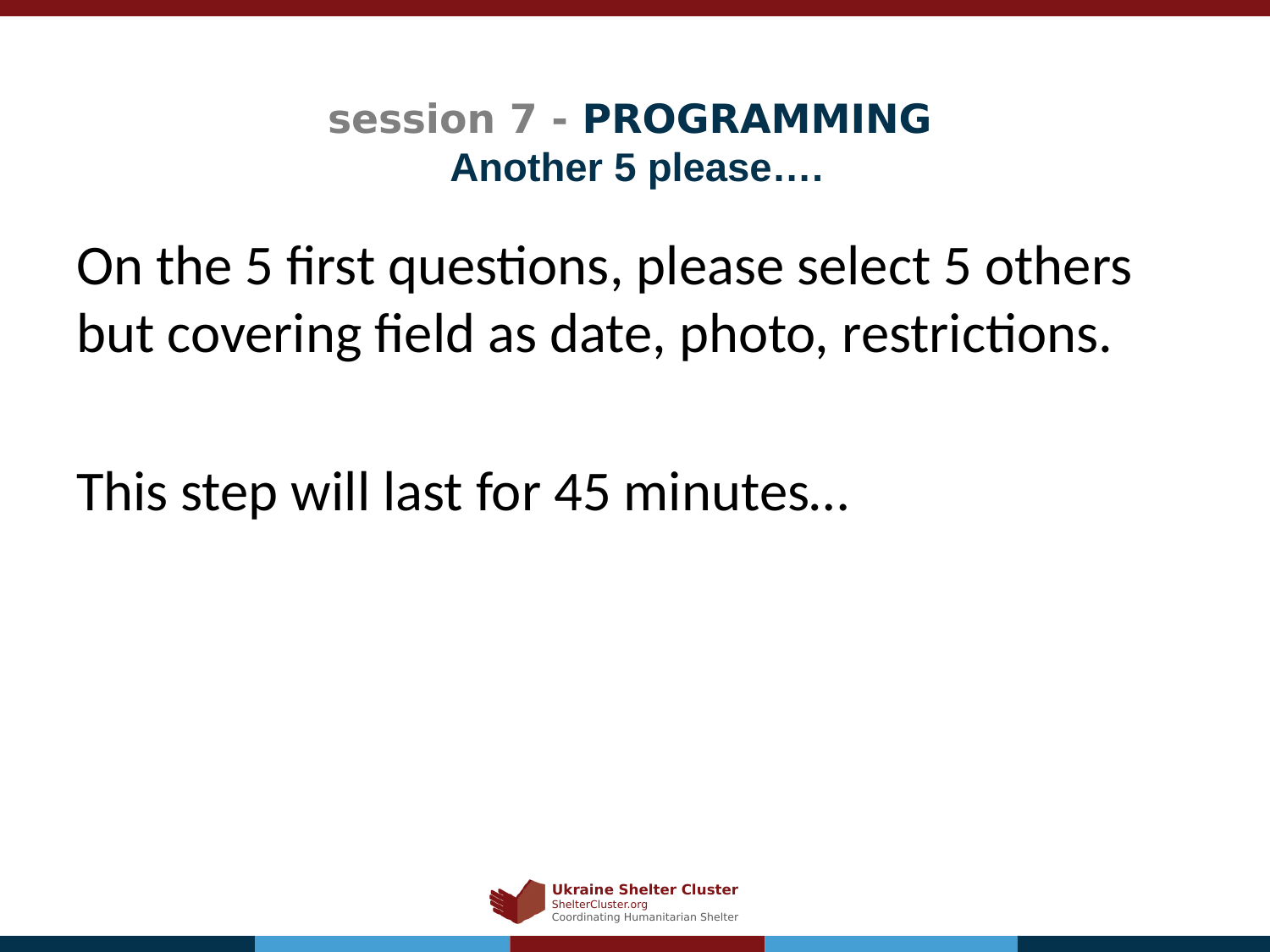

# session 7 - PROGRAMMING Another 5 please….
On the 5 first questions, please select 5 others but covering field as date, photo, restrictions.

This step will last for 45 minutes…